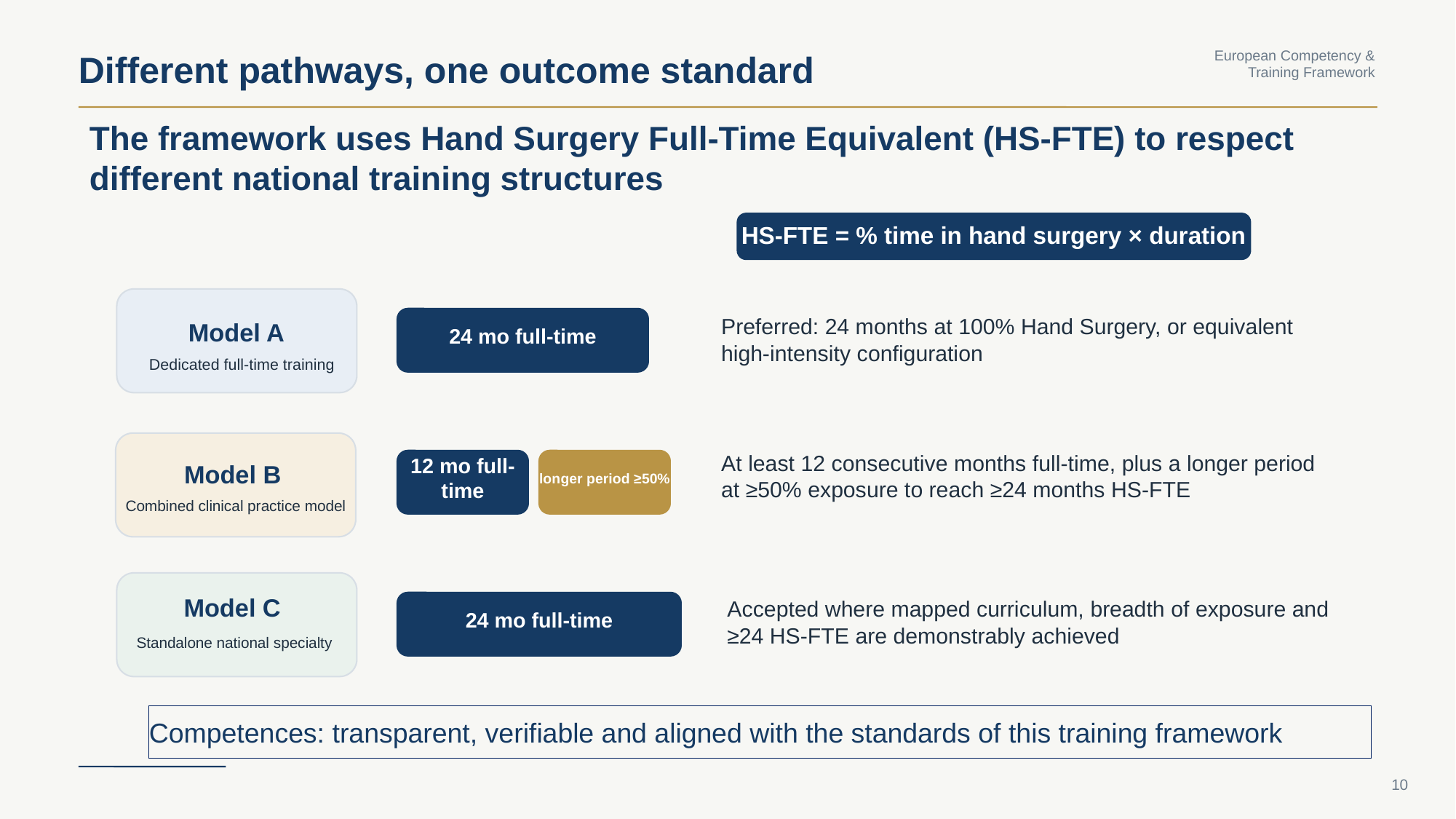

Different pathways, one outcome standard
European Competency & Training Framework

The framework uses Hand Surgery Full-Time Equivalent (HS-FTE) to respect different national training structures

HS-FTE = % time in hand surgery × duration

Preferred: 24 months at 100% Hand Surgery, or equivalent high-intensity configuration
Model A
24 mo full-time
Dedicated full-time training

At least 12 consecutive months full-time, plus a longer period at ≥50% exposure to reach ≥24 months HS-FTE

Model B
12 mo full-time
longer period ≥50%
Combined clinical practice model

Accepted where mapped curriculum, breadth of exposure and ≥24 HS-FTE are demonstrably achieved
Model C
24 mo full-time
Standalone national specialty
Competences: transparent, verifiable and aligned with the standards of this training framework

10